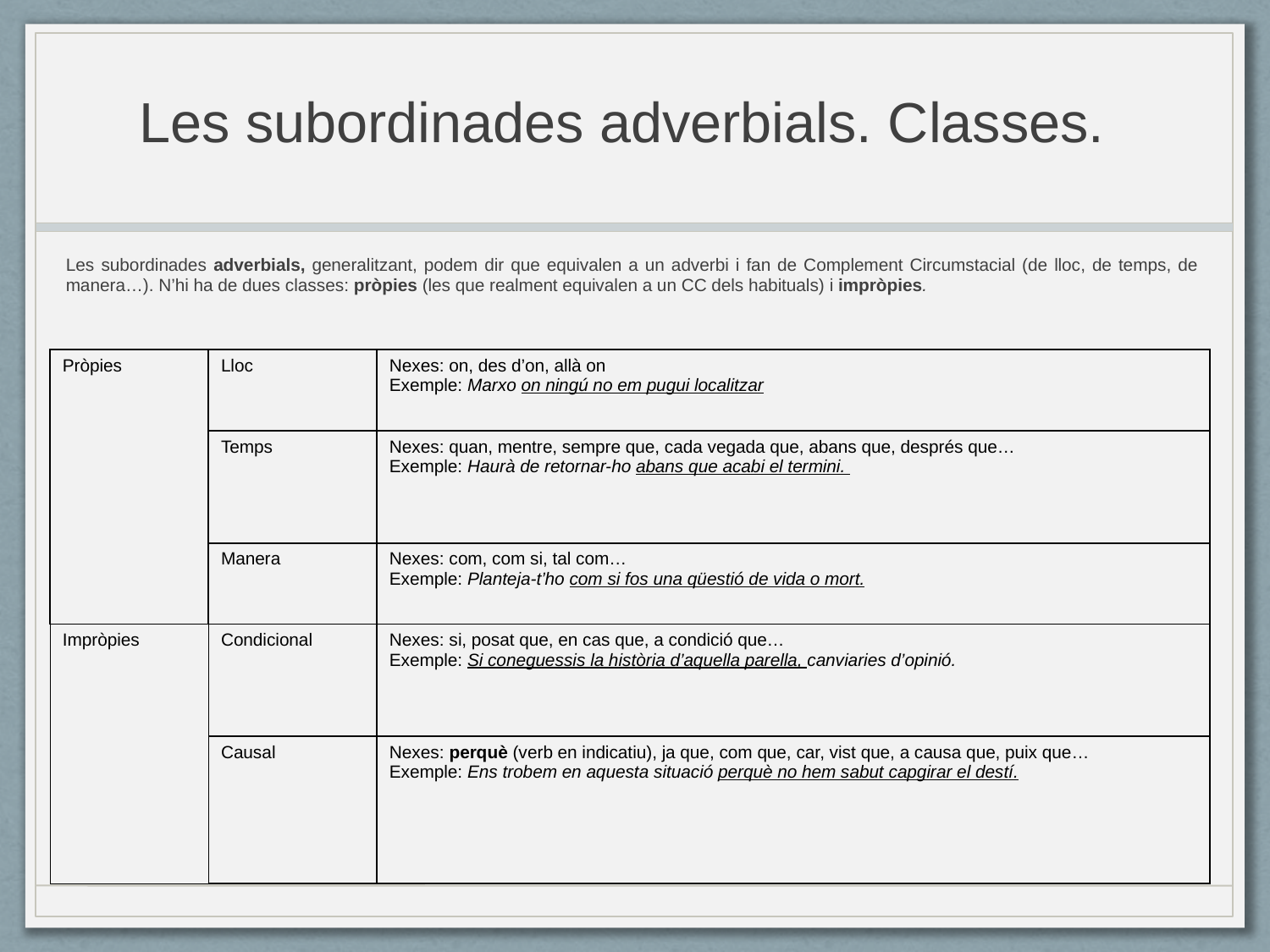

Les subordinades adverbials. Classes.
Les subordinades adverbials, generalitzant, podem dir que equivalen a un adverbi i fan de Complement Circumstacial (de lloc, de temps, de manera…). N’hi ha de dues classes: pròpies (les que realment equivalen a un CC dels habituals) i impròpies.

| Pròpies | Lloc | Nexes: on, des d’on, allà on Exemple: Marxo on ningú no em pugui localitzar |
| --- | --- | --- |
|  | Temps | Nexes: quan, mentre, sempre que, cada vegada que, abans que, després que… Exemple: Haurà de retornar-ho abans que acabi el termini. |
|  | Manera | Nexes: com, com si, tal com… Exemple: Planteja-t’ho com si fos una qüestió de vida o mort. |
| Impròpies | Condicional | Nexes: si, posat que, en cas que, a condició que… Exemple: Si coneguessis la història d’aquella parella, canviaries d’opinió. |
|  | Causal | Nexes: perquè (verb en indicatiu), ja que, com que, car, vist que, a causa que, puix que… Exemple: Ens trobem en aquesta situació perquè no hem sabut capgirar el destí. |